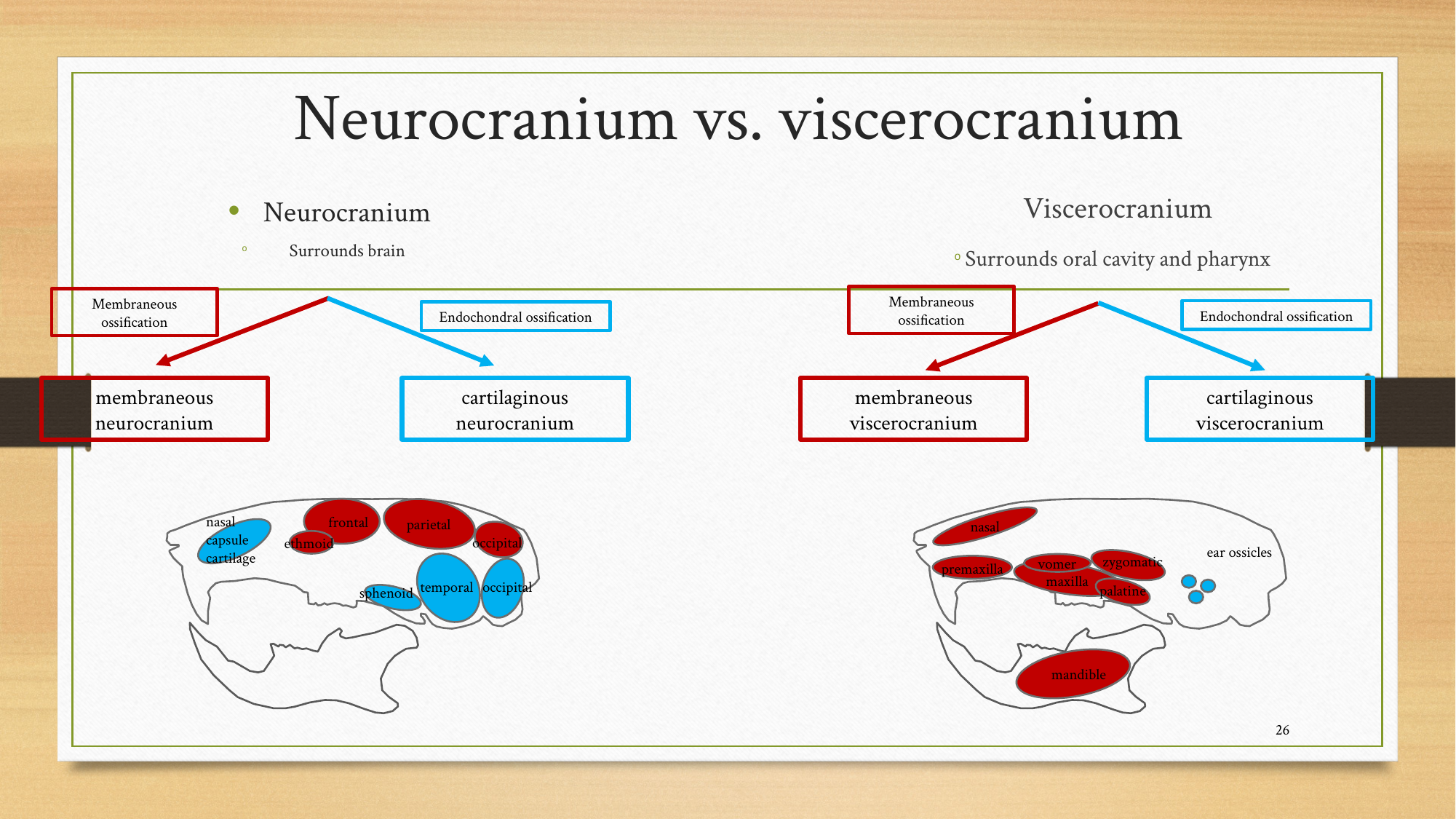

# Neurocranium vs. viscerocranium
Viscerocranium
Surrounds oral cavity and pharynx
Neurocranium
Surrounds brain
Membraneous ossification
Membraneous ossification
Endochondral ossification
Endochondral ossification
cartilaginous neurocranium
membraneous viscerocranium
cartilaginous viscerocranium
membraneous neurocranium

nasal capsule cartilage
frontal
parietal
nasal

occipital
ethmoid

ear ossicles
zygomatic
vomer

premaxilla

maxilla
occipital
temporal

palatine
sphenoid

mandible
26